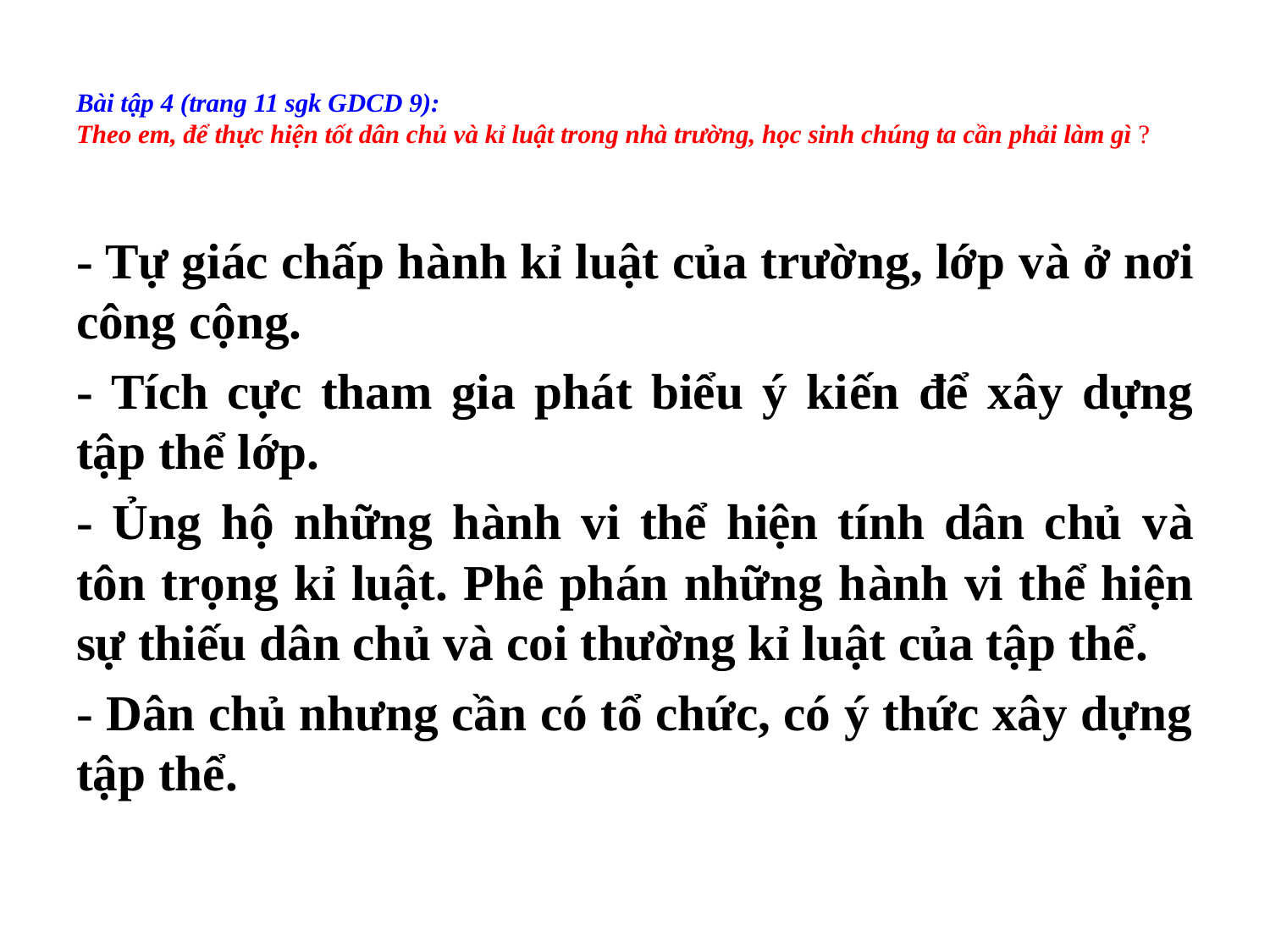

# Bài tập 4 (trang 11 sgk GDCD 9): Theo em, để thực hiện tốt dân chủ và kỉ luật trong nhà trường, học sinh chúng ta cần phải làm gì ?
- Tự giác chấp hành kỉ luật của trường, lớp và ở nơi công cộng.
- Tích cực tham gia phát biểu ý kiến để xây dựng tập thể lớp.
- Ủng hộ những hành vi thể hiện tính dân chủ và tôn trọng kỉ luật. Phê phán những hành vi thể hiện sự thiếu dân chủ và coi thường kỉ luật của tập thể.
- Dân chủ nhưng cần có tổ chức, có ý thức xây dựng tập thể.